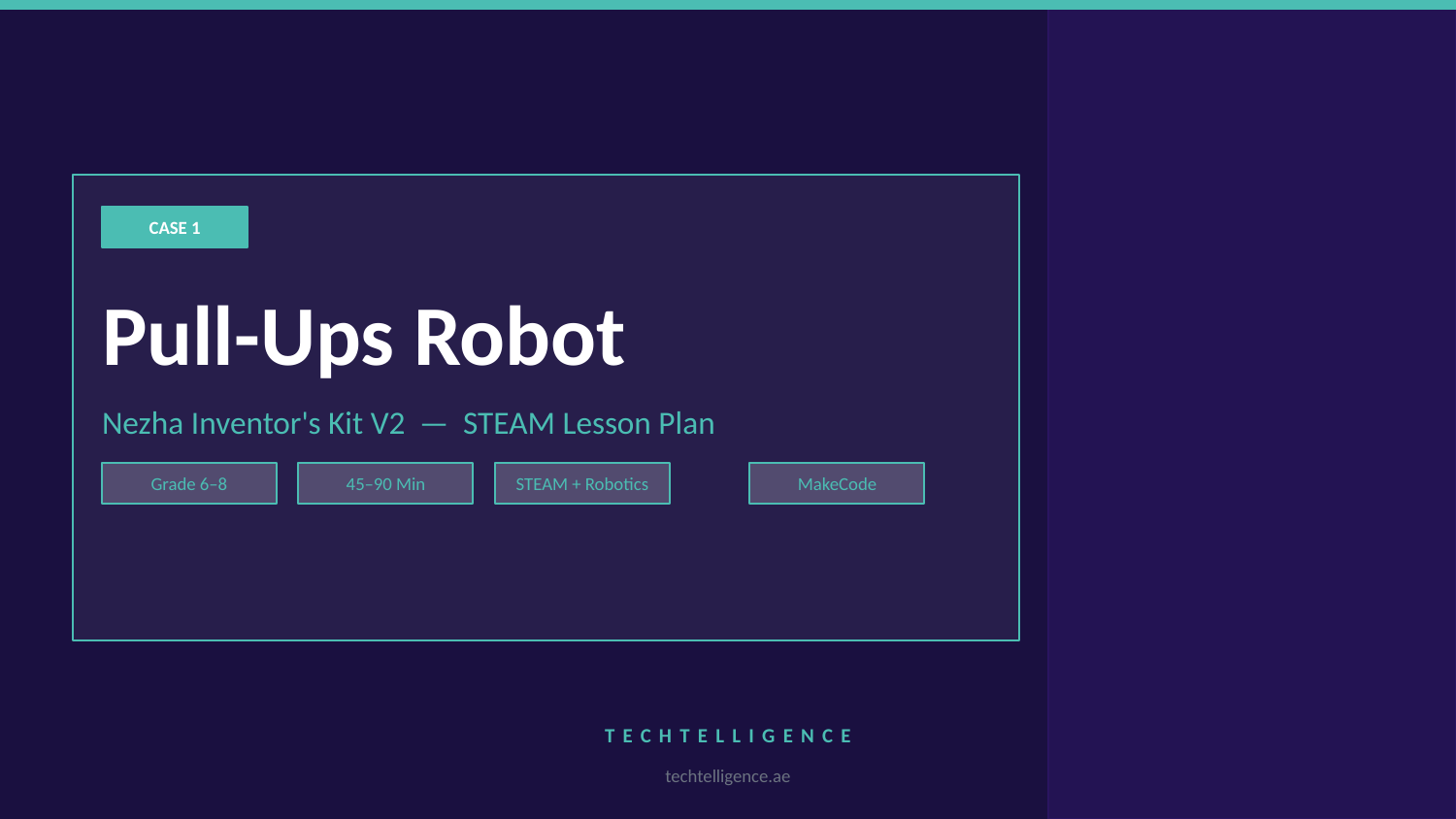

CASE 1
Pull-Ups Robot
Nezha Inventor's Kit V2  —  STEAM Lesson Plan

Grade 6–8

45–90 Min

STEAM + Robotics

MakeCode
TECHTELLIGENCE
techtelligence.ae